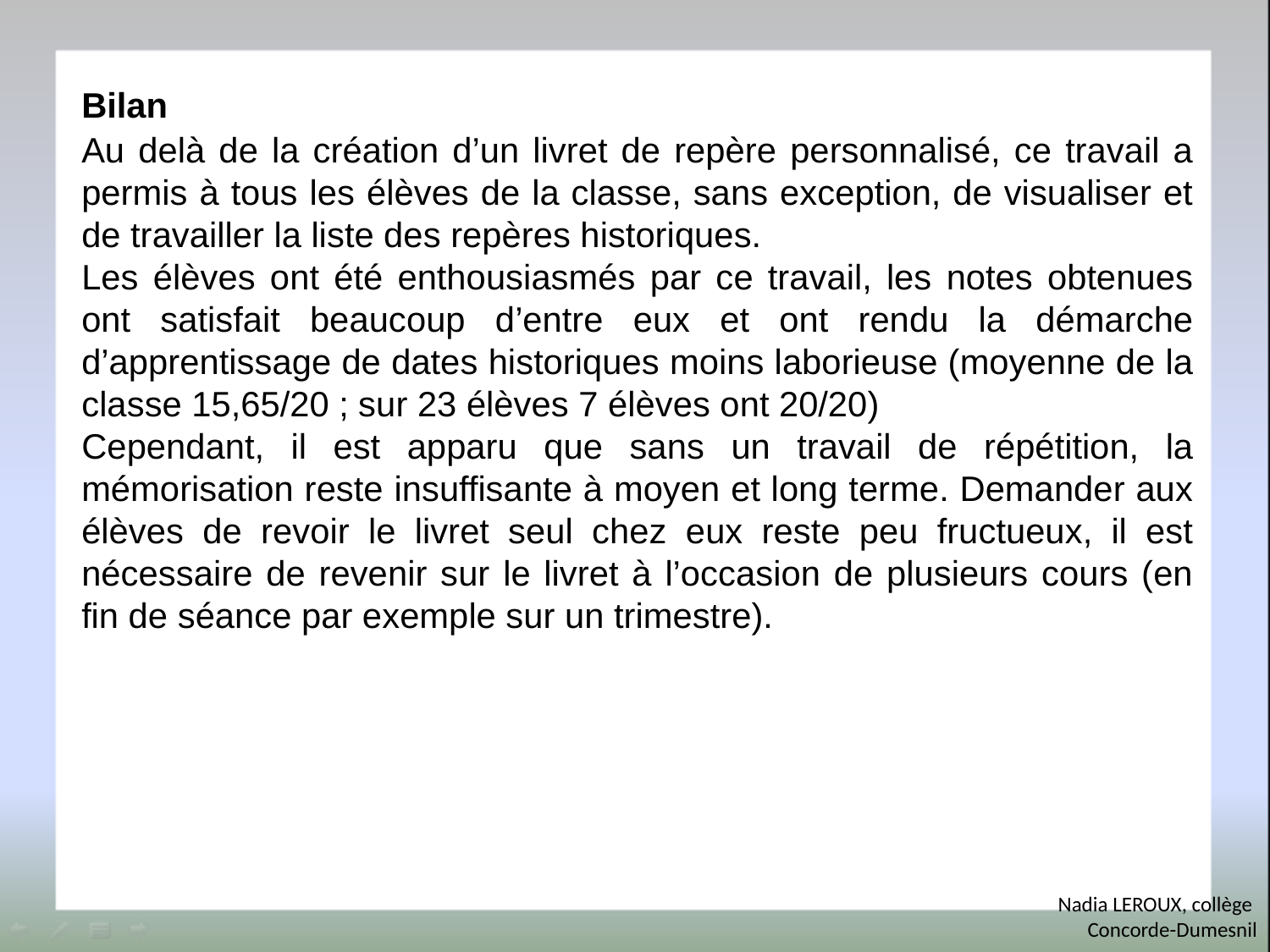

Bilan
	Au delà de la création d’un livret de repère personnalisé, ce travail a permis à tous les élèves de la classe, sans exception, de visualiser et de travailler la liste des repères historiques.
	Les élèves ont été enthousiasmés par ce travail, les notes obtenues ont satisfait beaucoup d’entre eux et ont rendu la démarche d’apprentissage de dates historiques moins laborieuse (moyenne de la classe 15,65/20 ; sur 23 élèves 7 élèves ont 20/20)
	Cependant, il est apparu que sans un travail de répétition, la mémorisation reste insuffisante à moyen et long terme. Demander aux élèves de revoir le livret seul chez eux reste peu fructueux, il est nécessaire de revenir sur le livret à l’occasion de plusieurs cours (en fin de séance par exemple sur un trimestre).
Nadia LEROUX, collège  Concorde-Dumesnil